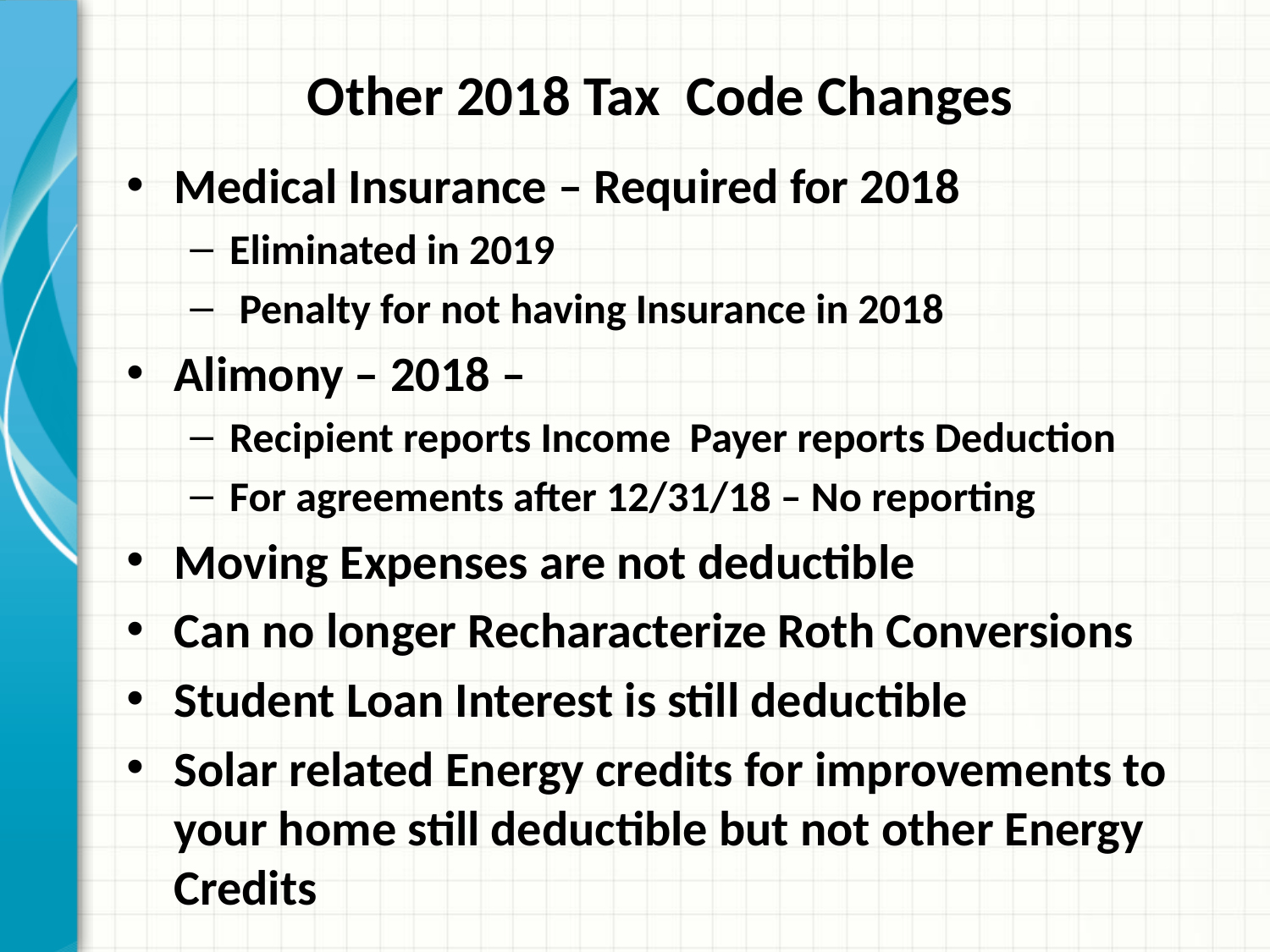

# Other 2018 Tax  Code Changes
Medical Insurance – Required for 2018
Eliminated in 2019
 Penalty for not having Insurance in 2018
Alimony – 2018 –
Recipient reports Income  Payer reports Deduction
For agreements after 12/31/18 – No reporting
Moving Expenses are not deductible
Can no longer Recharacterize Roth Conversions
Student Loan Interest is still deductible
Solar related Energy credits for improvements to your home still deductible but not other Energy Credits